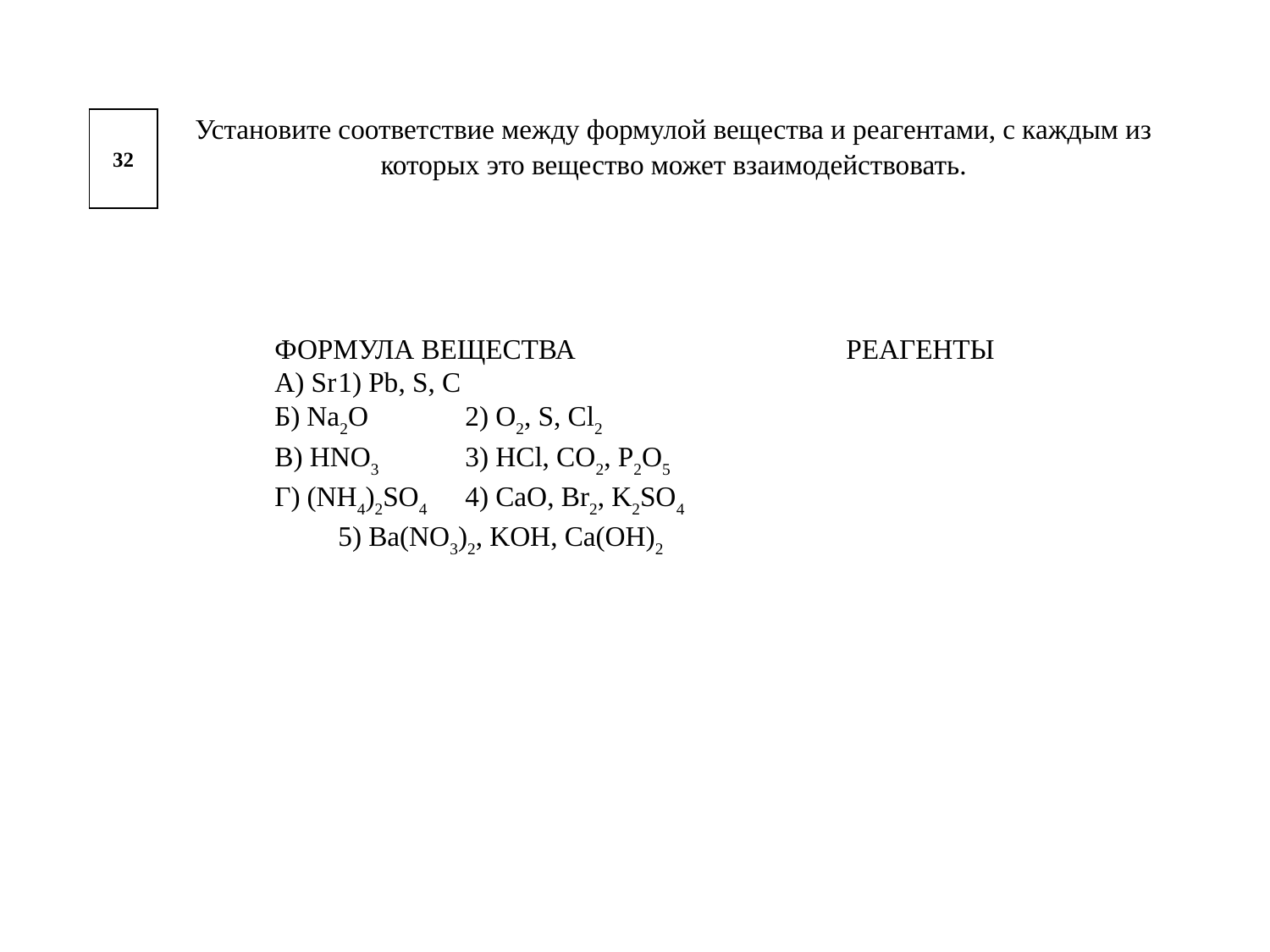

| 32 | Установите соответствие между формулой вещества и реагентами, с каждым из которых это вещество может взаимодействовать. |
| --- | --- |
ФОРМУЛА ВЕЩЕСТВА			РЕАГЕНТЫ
А) Sr	1) Pb, S, C
Б) Na2O	2) O2, S, Cl2
В) HNO3	3) HCl, CO2, P2O5
Г) (NH4)2SO4	4) CaO, Br2, K2SO4
	5) Ba(NO3)2, KOH, Ca(OH)2